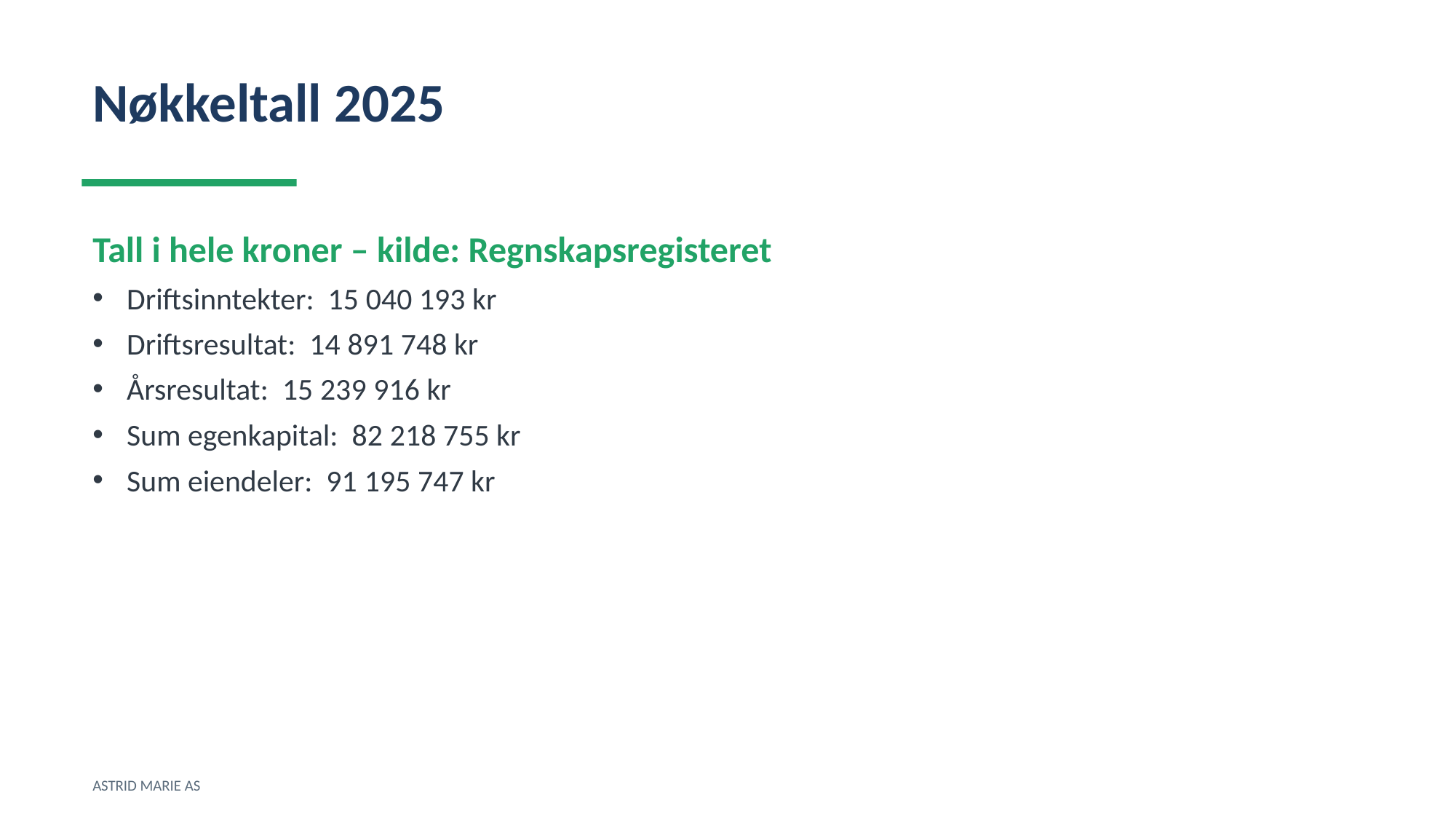

Nøkkeltall 2025

Tall i hele kroner – kilde: Regnskapsregisteret
Driftsinntekter:  15 040 193 kr
Driftsresultat:  14 891 748 kr
Årsresultat:  15 239 916 kr
Sum egenkapital:  82 218 755 kr
Sum eiendeler:  91 195 747 kr
ASTRID MARIE AS